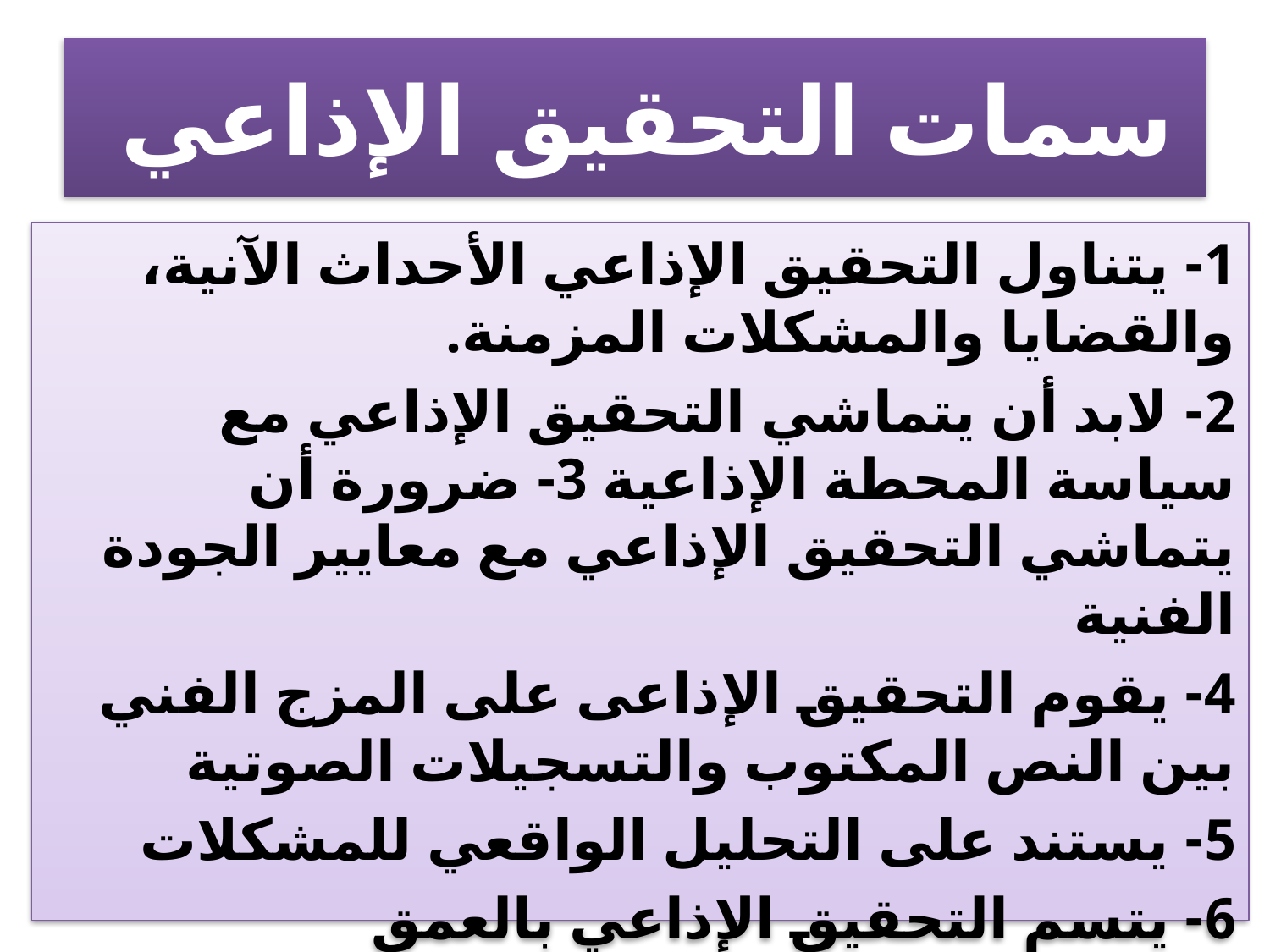

# سمات التحقيق الإذاعي
1- يتناول التحقيق الإذاعي الأحداث الآنية، والقضايا والمشكلات المزمنة.
2- لابد أن يتماشي التحقيق الإذاعي مع سياسة المحطة الإذاعية 3- ضرورة أن يتماشي التحقيق الإذاعي مع معايير الجودة الفنية
4- يقوم التحقيق الإذاعى على المزج الفني بين النص المكتوب والتسجيلات الصوتية
5- يستند على التحليل الواقعي للمشكلات
6- يتسم التحقيق الإذاعي بالعمق
7 - يجيب التحقيق الإذاعي عن كل ما يدور في أذهاننا